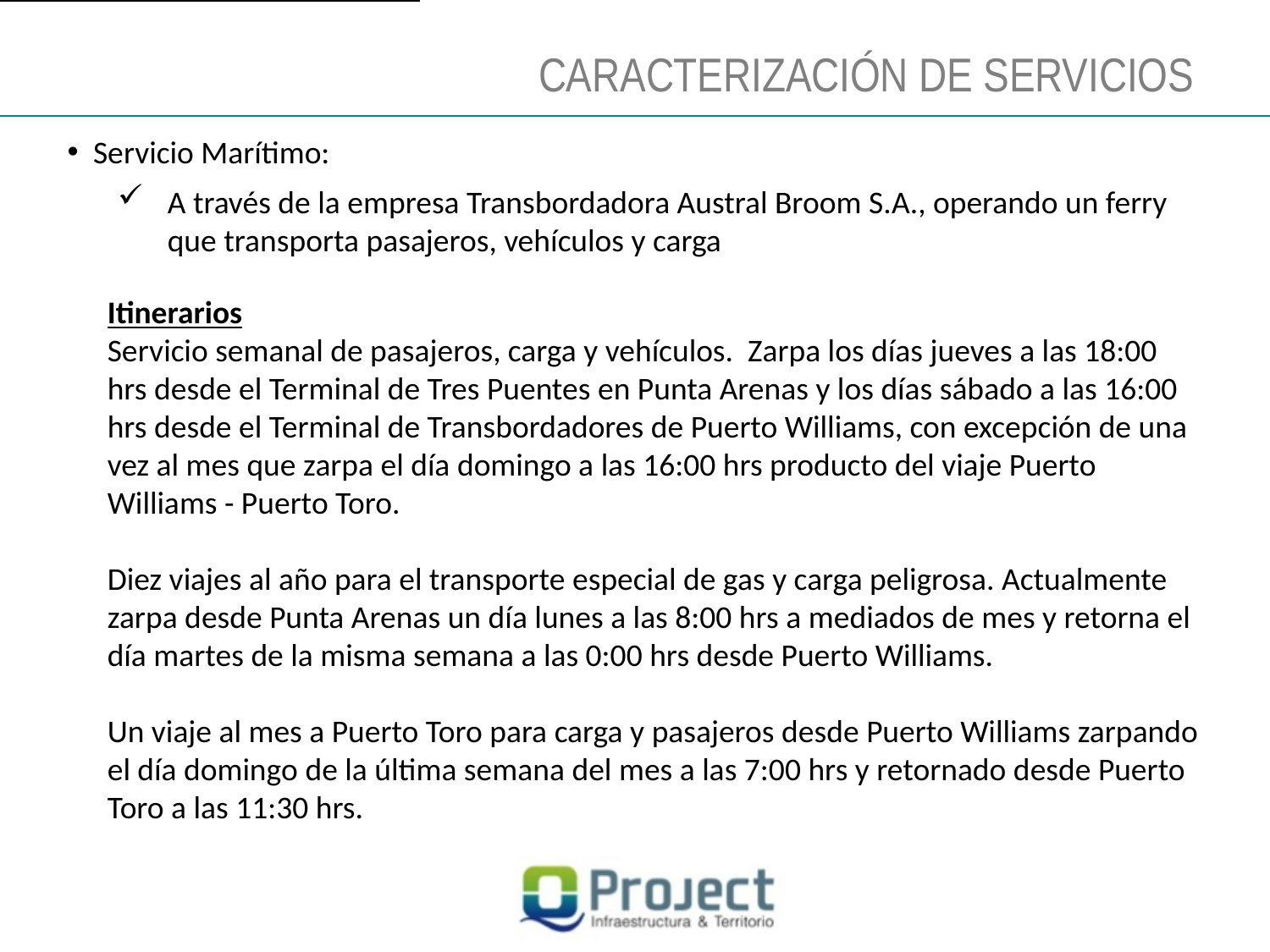

CARACTERIZACIÓN DE SERVICIOS
Servicio Marítimo:
A través de la empresa Transbordadora Austral Broom S.A., operando un ferry que transporta pasajeros, vehículos y carga
Itinerarios
Servicio semanal de pasajeros, carga y vehículos.  Zarpa los días jueves a las 18:00 hrs desde el Terminal de Tres Puentes en Punta Arenas y los días sábado a las 16:00 hrs desde el Terminal de Transbordadores de Puerto Williams, con excepción de una vez al mes que zarpa el día domingo a las 16:00 hrs producto del viaje Puerto Williams - Puerto Toro.

Diez viajes al año para el transporte especial de gas y carga peligrosa. Actualmente zarpa desde Punta Arenas un día lunes a las 8:00 hrs a mediados de mes y retorna el día martes de la misma semana a las 0:00 hrs desde Puerto Williams.

Un viaje al mes a Puerto Toro para carga y pasajeros desde Puerto Williams zarpando el día domingo de la última semana del mes a las 7:00 hrs y retornado desde Puerto Toro a las 11:30 hrs.